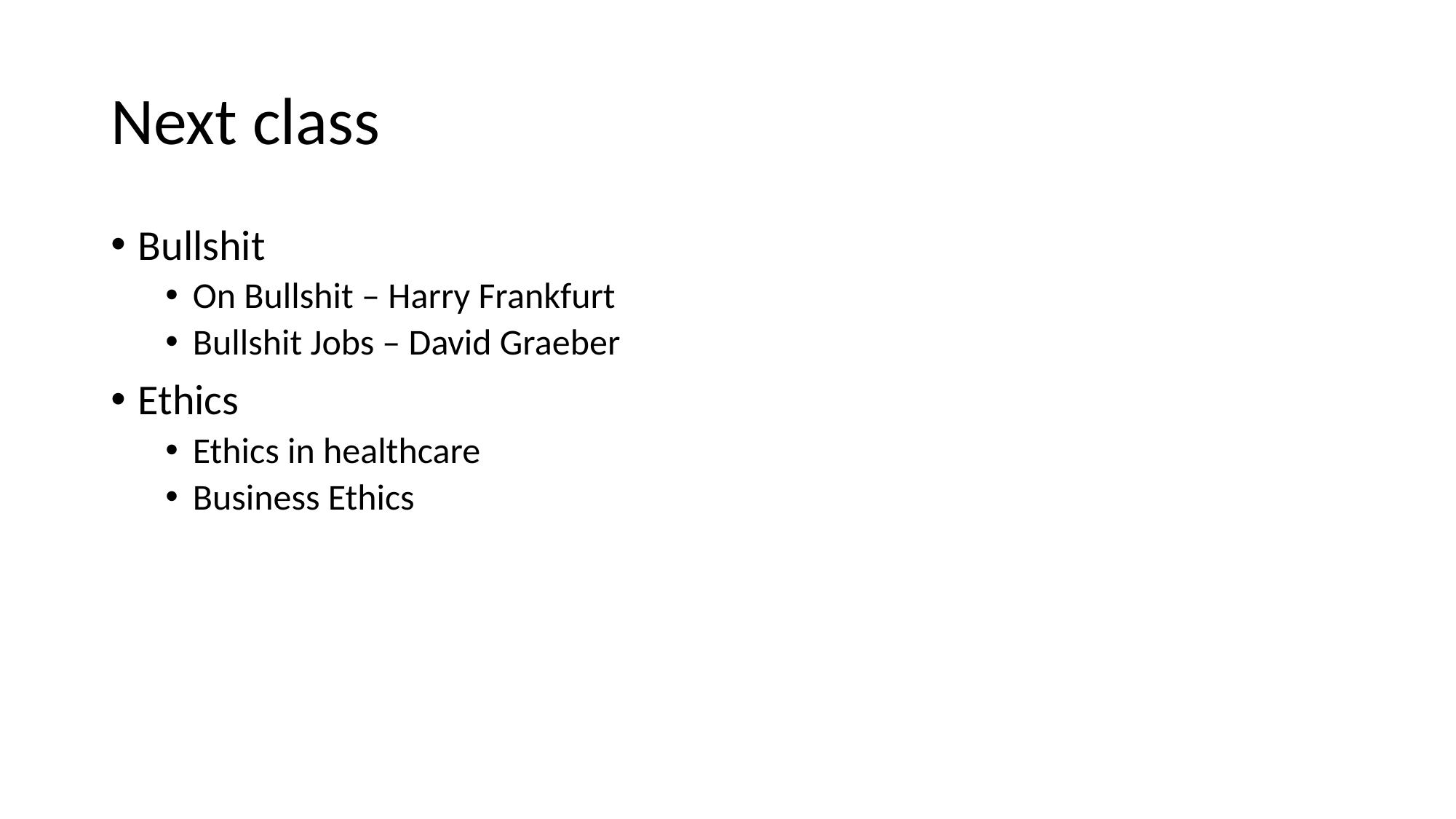

# Next class
Bullshit
On Bullshit – Harry Frankfurt
Bullshit Jobs – David Graeber
Ethics
Ethics in healthcare
Business Ethics